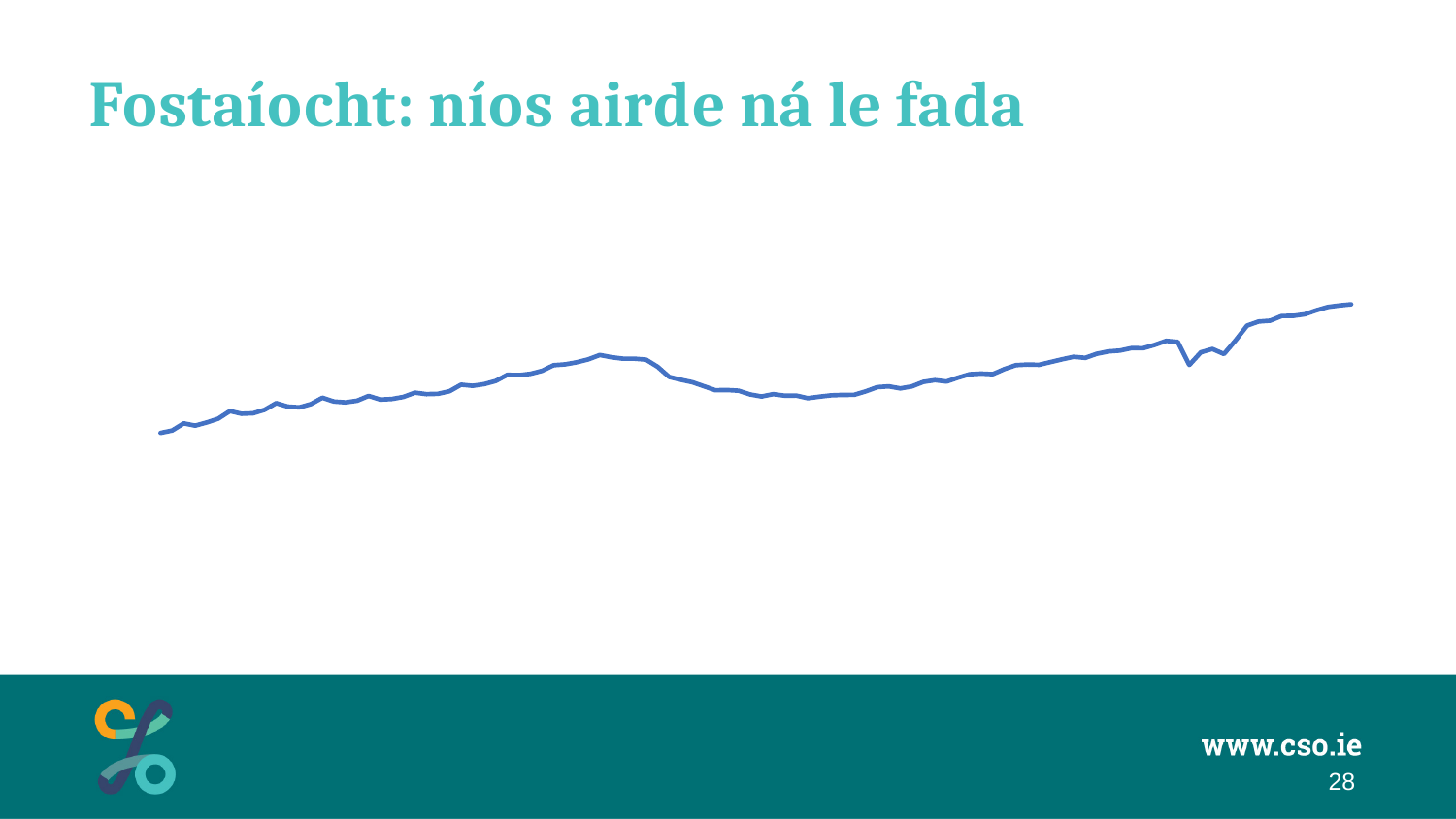

# Fostaíocht: níos airde ná le fada

### Chart: Fostaíocht

| Category |  |
|---|---|
| 1998Q1 | 1550.3 |
| 1998Q2 | 1572.0 |
| 1998Q3 | 1636.3 |
| 1998Q4 | 1615.7 |
| 1999Q1 | 1644.4 |
| 1999Q2 | 1679.2 |
| 1999Q3 | 1746.8 |
| 1999Q4 | 1723.1 |
| 2000Q1 | 1726.8 |
| 2000Q2 | 1758.2 |
| 2000Q3 | 1818.4 |
| 2000Q4 | 1787.6 |
| 2001Q1 | 1780.4 |
| 2001Q2 | 1809.7 |
| 2001Q3 | 1866.8 |
| 2001Q4 | 1833.1 |
| 2002Q1 | 1825.1 |
| 2002Q2 | 1840.3 |
| 2002Q3 | 1883.6 |
| 2002Q4 | 1850.3 |
| 2003Q1 | 1855.6 |
| 2003Q2 | 1874.0 |
| 2003Q3 | 1912.8 |
| 2003Q4 | 1899.4 |
| 2004Q1 | 1902.3 |
| 2004Q2 | 1925.8 |
| 2004Q3 | 1984.1 |
| 2004Q4 | 1973.8 |
| 2005Q1 | 1989.7 |
| 2005Q2 | 2018.0 |
| 2005Q3 | 2073.3 |
| 2005Q4 | 2070.0 |
| 2006Q1 | 2082.3 |
| 2006Q2 | 2109.0 |
| 2006Q3 | 2159.1 |
| 2006Q4 | 2166.8 |
| 2007Q1 | 2185.6 |
| 2007Q2 | 2211.8 |
| 2007Q3 | 2251.0 |
| 2007Q4 | 2230.7 |
| 2008Q1 | 2217.8 |
| 2008Q2 | 2217.8 |
| 2008Q3 | 2209.4 |
| 2008Q4 | 2145.6 |
| 2009Q1 | 2054.5 |
| 2009Q2 | 2028.6 |
| 2009Q3 | 2006.2 |
| 2009Q4 | 1970.6 |
| 2010Q1 | 1934.6 |
| 2010Q2 | 1936.5 |
| 2010Q3 | 1930.3 |
| 2010Q4 | 1896.6 |
| 2011Q1 | 1878.1 |
| 2011Q2 | 1899.6 |
| 2011Q3 | 1885.7 |
| 2011Q4 | 1886.4 |
| 2012Q1 | 1862.6 |
| 2012Q2 | 1876.8 |
| 2012Q3 | 1888.5 |
| 2012Q4 | 1892.9 |
| 2013Q1 | 1893.2 |
| 2013Q2 | 1924.2 |
| 2013Q3 | 1962.0 |
| 2013Q4 | 1969.6 |
| 2014Q1 | 1950.8 |
| 2014Q2 | 1968.9 |
| 2014Q3 | 2009.4 |
| 2014Q4 | 2025.0 |
| 2015Q1 | 2012.4 |
| 2015Q2 | 2047.7 |
| 2015Q3 | 2078.6 |
| 2015Q4 | 2083.9 |
| 2016Q1 | 2079.0 |
| 2016Q2 | 2124.4 |
| 2016Q3 | 2159.9 |
| 2016Q4 | 2165.5 |
| 2017Q1 | 2162.8 |
| 2017Q2 | 2187.4 |
| 2017Q3 | 2212.3 |
| 2017Q4 | 2234.7 |
| 2018Q1 | 2225.3 |
| 2018Q2 | 2261.7 |
| 2018Q3 | 2282.7 |
| 2018Q4 | 2290.4 |
| 2019Q1 | 2312.8 |
| 2019Q2 | 2311.5 |
| 2019Q3 | 2341.6 |
| 2019Q4 | 2377.8 |
| 2020Q1 | 2368.8 |
| 2020Q2 | 2161.3 |
| 2020Q3 | 2275.0 |
| 2020Q4 | 2305.1 |
| 2021Q1 | 2259.9 |
| 2021Q2 | 2382.2 |
| 2021Q3 | 2515.0 |
| 2021Q4 | 2551.4 |
| 2022Q1 | 2559.4 |
| 2022Q2 | 2601.2 |
| 2022Q3 | 2602.6 |
| 2022Q4 | 2616.7 |
| 2023Q1 | 2652.7 |
| 2023Q2 | 2682.7 |
| 2023Q3 | 2696.2 |
| 2023Q4 | 2706.4 |
28